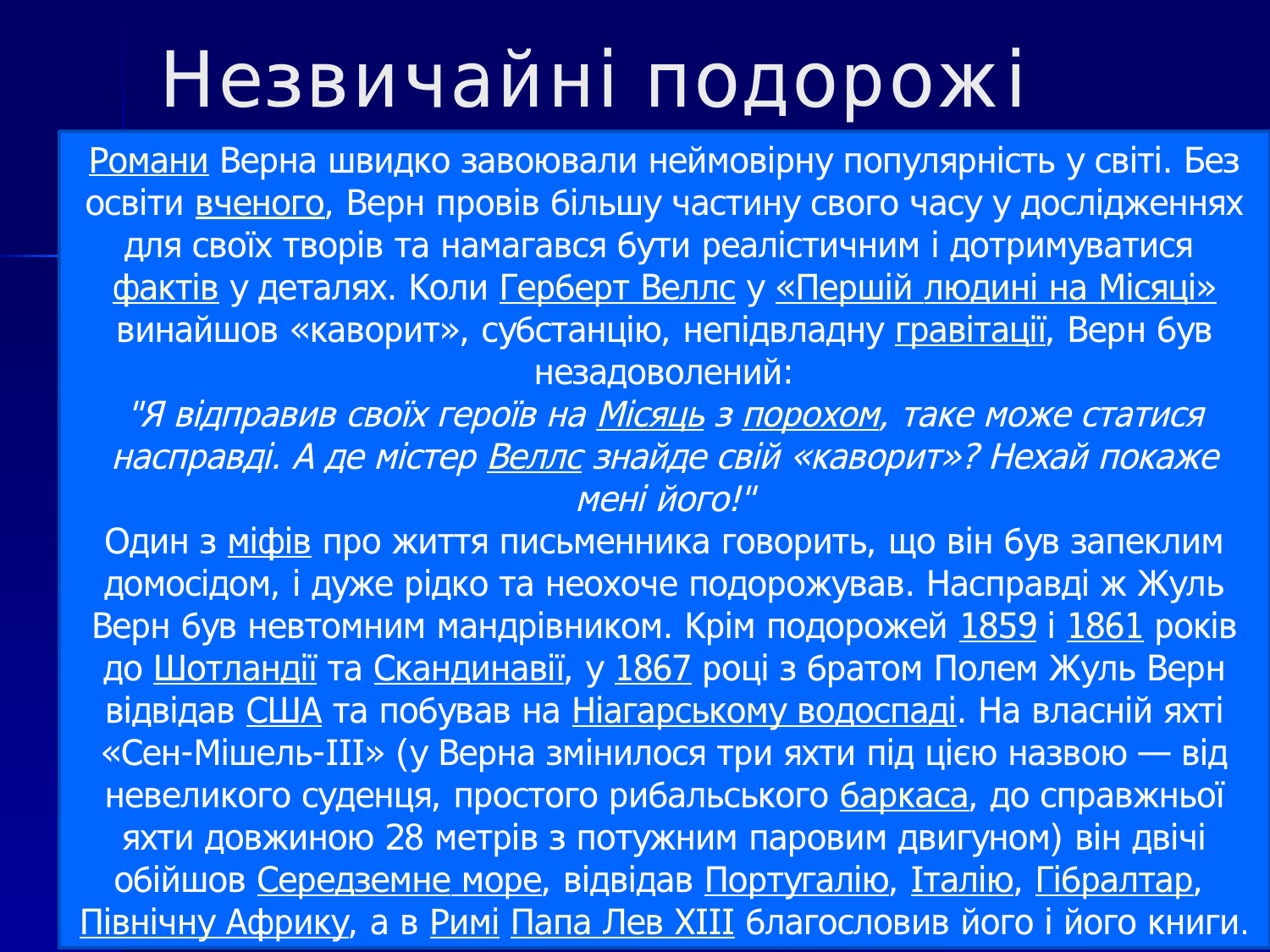

# Незвичайні подорожі
Романи Верна швидко завоювали неймовірну популярність у світі. Без освіти вченого, Верн провів більшу частину свого часу у дослідженнях для своїх творів та намагався бути реалістичним і дотримуватися фактів у деталях. Коли Герберт Веллс у «Першій людині на Місяці» винайшов «каворит», субстанцію, непідвладну гравітації, Верн був незадоволений:
"Я відправив своїх героїв на Місяць з порохом, таке може статися насправді. А де містер Веллс знайде свій «каворит»? Нехай покаже мені його!"
Один з міфів про життя письменника говорить, що він був запеклим домосідом, і дуже рідко та неохоче подорожував. Насправді ж Жуль Верн був невтомним мандрівником. Крім подорожей 1859 і 1861 років до Шотландії та Скандинавії, у 1867 році з братом Полем Жуль Верн відвідав США та побував на Ніагарському водоспаді. На власній яхті «Сен-Мішель-III» (у Верна змінилося три яхти під цією назвою — від невеликого суденця, простого рибальського баркаса, до справжньої яхти довжиною 28 метрів з потужним паровим двигуном) він двічі обійшов Середземне море, відвідав Португалію, Італію, Гібралтар, Північну Африку, а в Римі Папа Лев XIII благословив його і його книги.